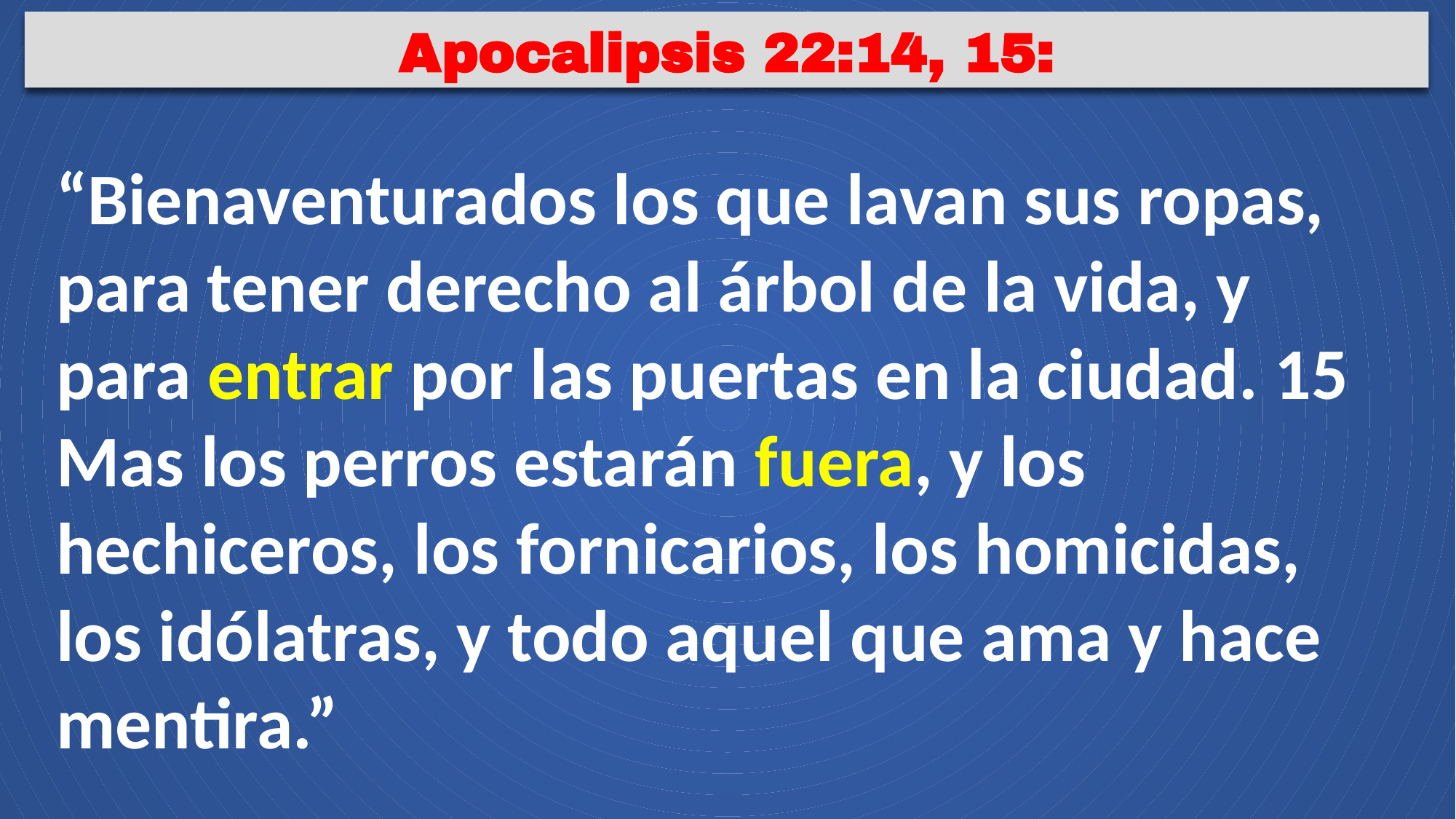

Apocalipsis 22:14, 15:
“Bienaventurados los que lavan sus ropas, para tener derecho al árbol de la vida, y para entrar por las puertas en la ciudad. 15 Mas los perros estarán fuera, y los hechiceros, los fornicarios, los homicidas, los idólatras, y todo aquel que ama y hace mentira.”